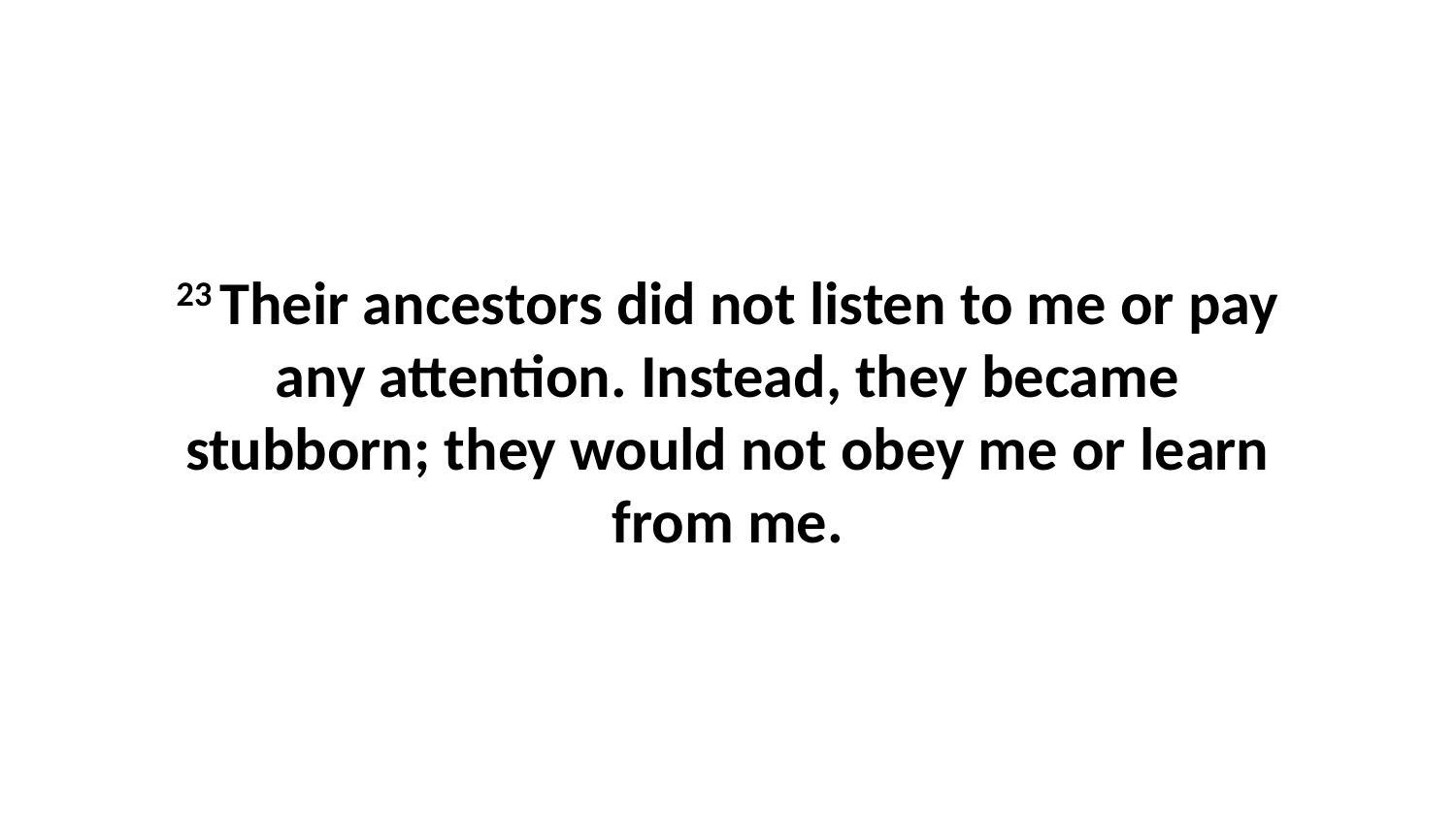

23 Their ancestors did not listen to me or pay any attention. Instead, they became stubborn; they would not obey me or learn from me.